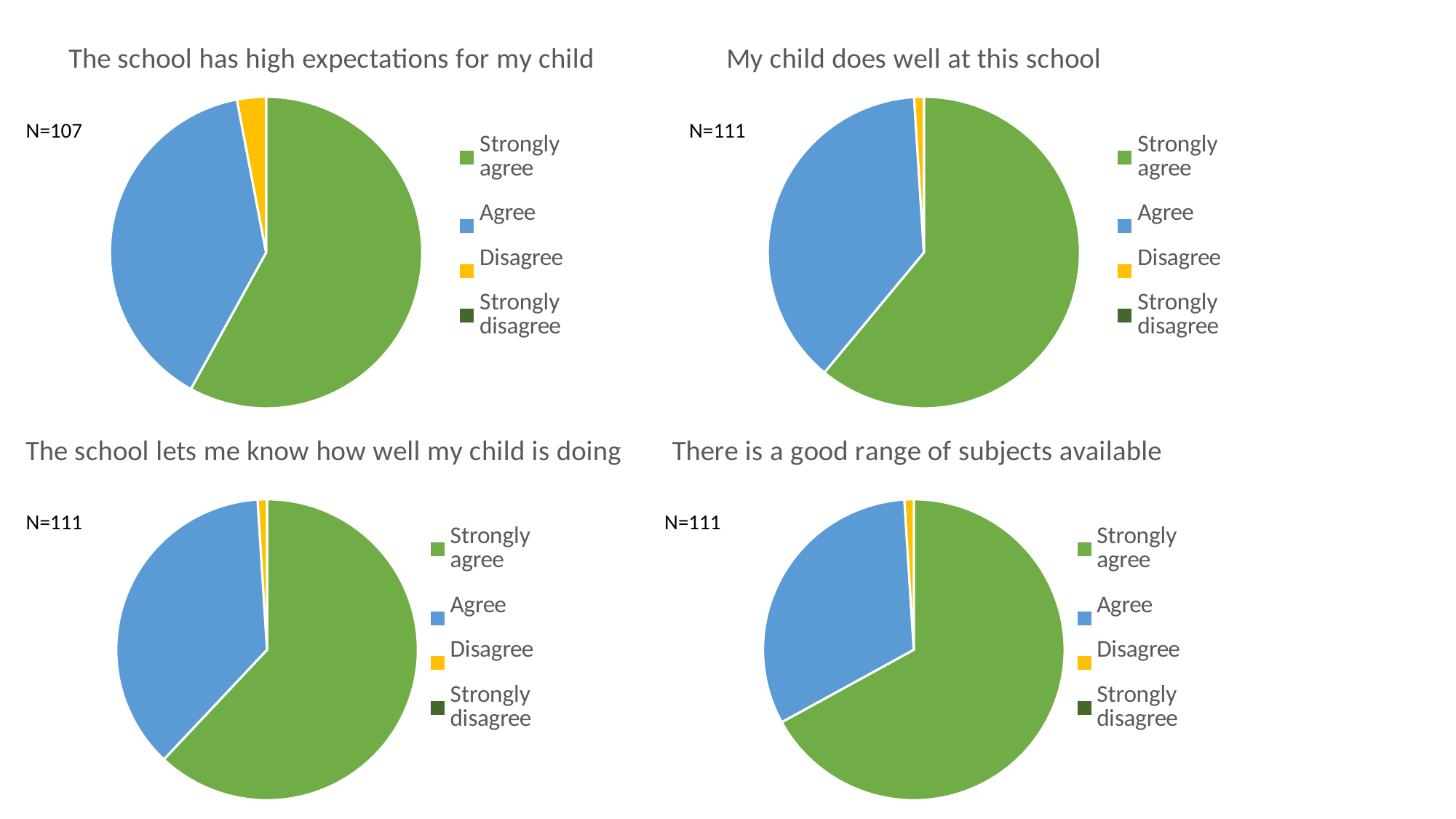

### Chart: The school has high expectations for my child

| Category | My child is happy at this school |
|---|---|
| Strongly agree | 58.0 |
| Agree | 39.0 |
| Disagree  | 3.0 |
| Strongly disagree | 0.0 |

### Chart: My child does well at this school

| Category | My child is happy at this school |
|---|---|
| Strongly agree | 61.0 |
| Agree | 38.0 |
| Disagree  | 1.0 |
| Strongly disagree | 0.0 |
N=111
N=107

### Chart: The school lets me know how well my child is doing

| Category | My child is happy at this school |
|---|---|
| Strongly agree | 62.0 |
| Agree | 37.0 |
| Disagree  | 1.0 |
| Strongly disagree | 0.0 |

### Chart: There is a good range of subjects available

| Category | My child is happy at this school |
|---|---|
| Strongly agree | 67.0 |
| Agree | 32.0 |
| Disagree  | 1.0 |
| Strongly disagree | 0.0 |
N=111
N=111